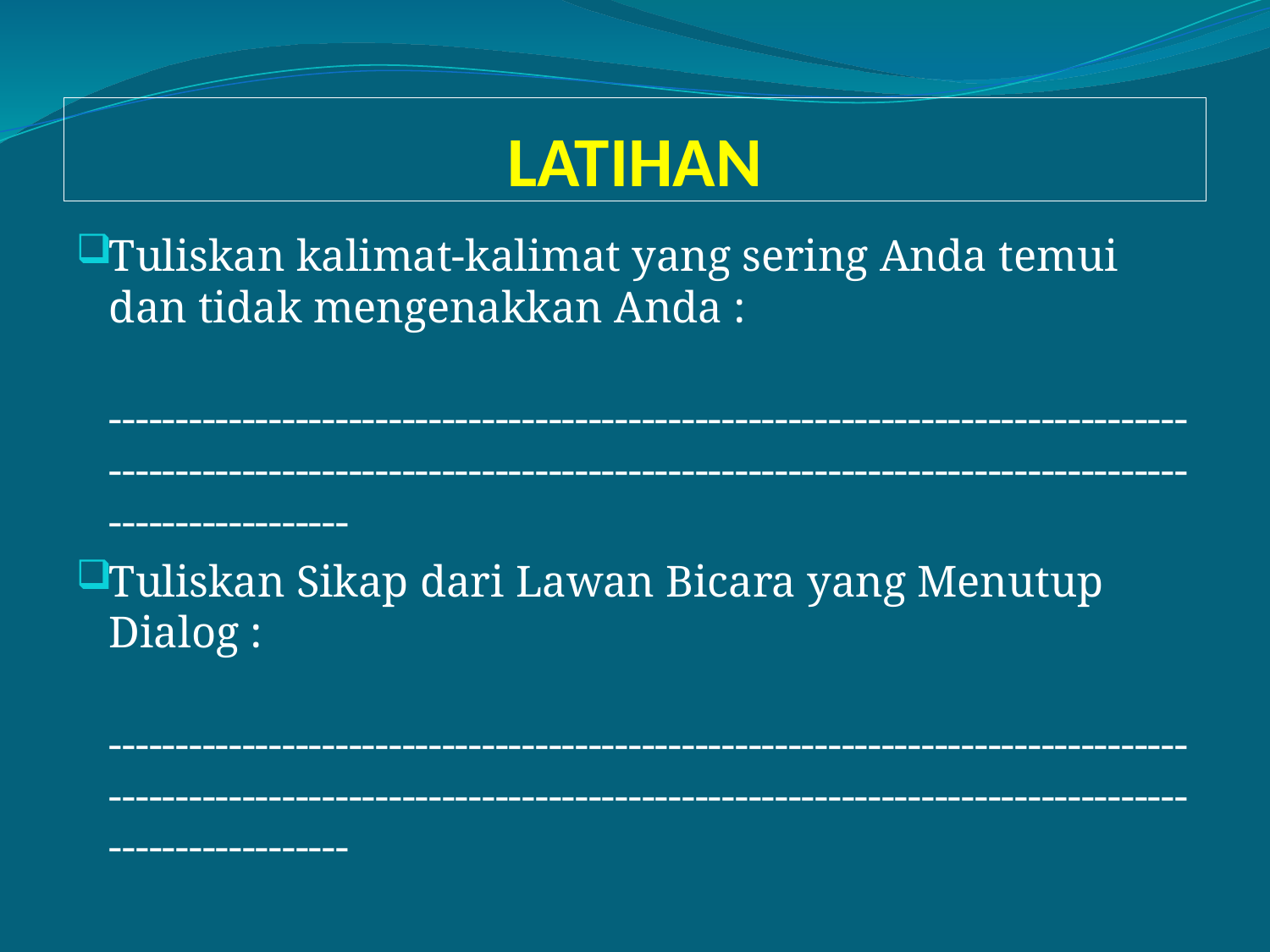

# LATIHAN
Tuliskan kalimat-kalimat yang sering Anda temui dan tidak mengenakkan Anda :
	------------------------------------------------------------------------------------------------------------------------------------------------------------------------------------
Tuliskan Sikap dari Lawan Bicara yang Menutup Dialog :
	------------------------------------------------------------------------------------------------------------------------------------------------------------------------------------